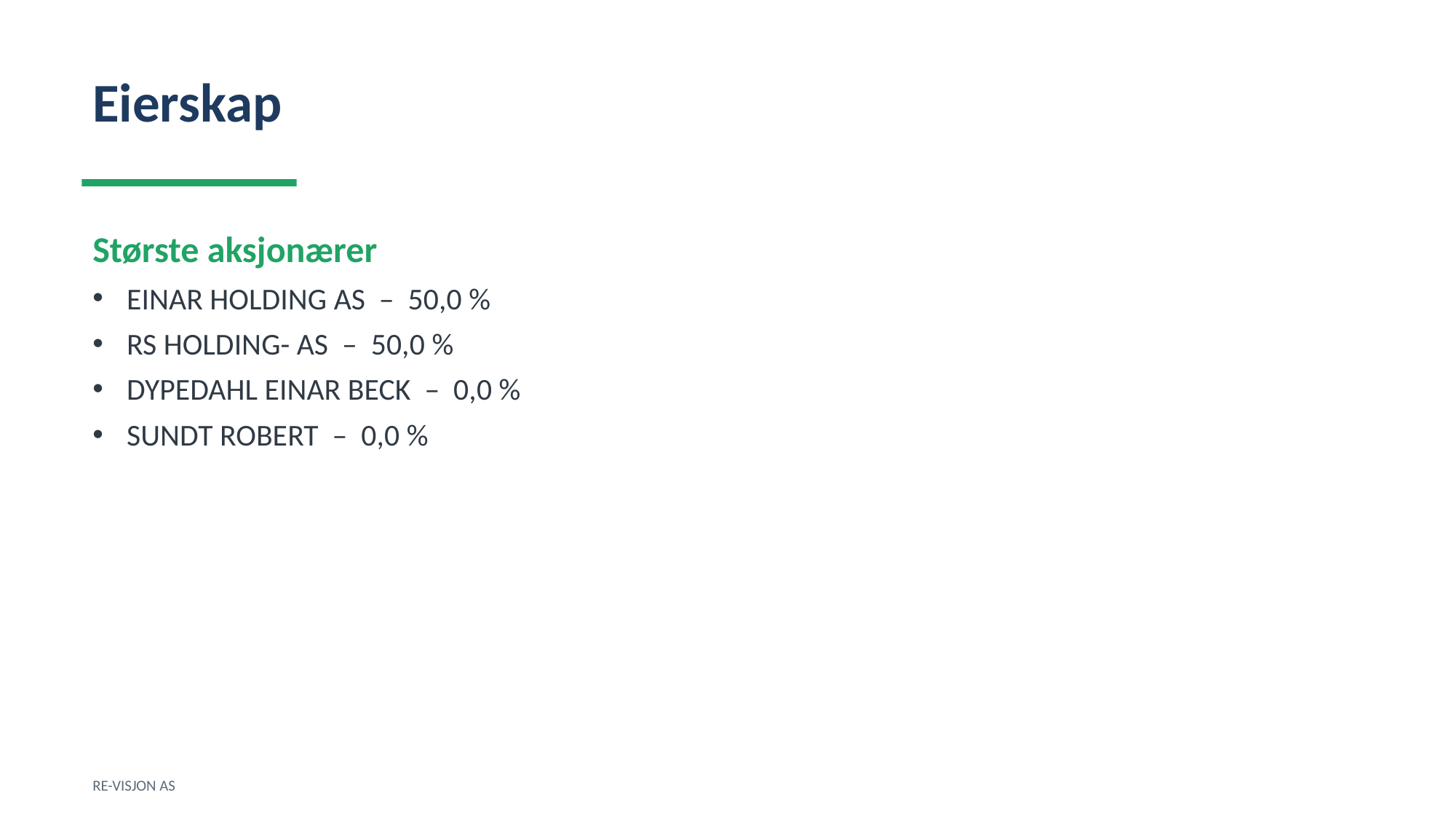

Eierskap

Største aksjonærer
EINAR HOLDING AS  –  50,0 %
RS HOLDING- AS  –  50,0 %
DYPEDAHL EINAR BECK  –  0,0 %
SUNDT ROBERT  –  0,0 %
RE-VISJON AS